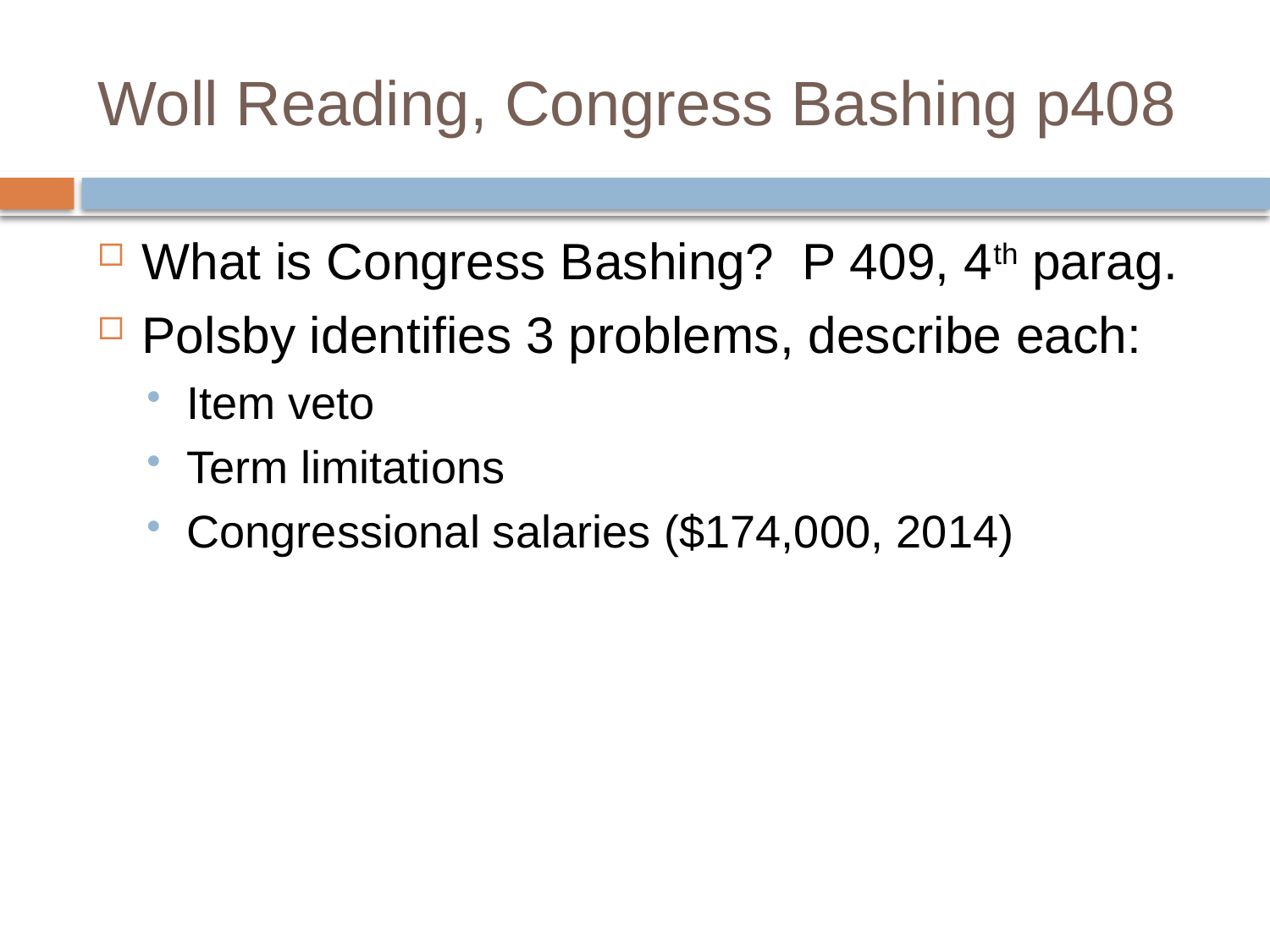

# Woll Reading, Congress Bashing p408
What is Congress Bashing?  P 409, 4th parag.
Polsby identifies 3 problems, describe each:
Item veto
Term limitations
Congressional salaries ($174,000, 2014)